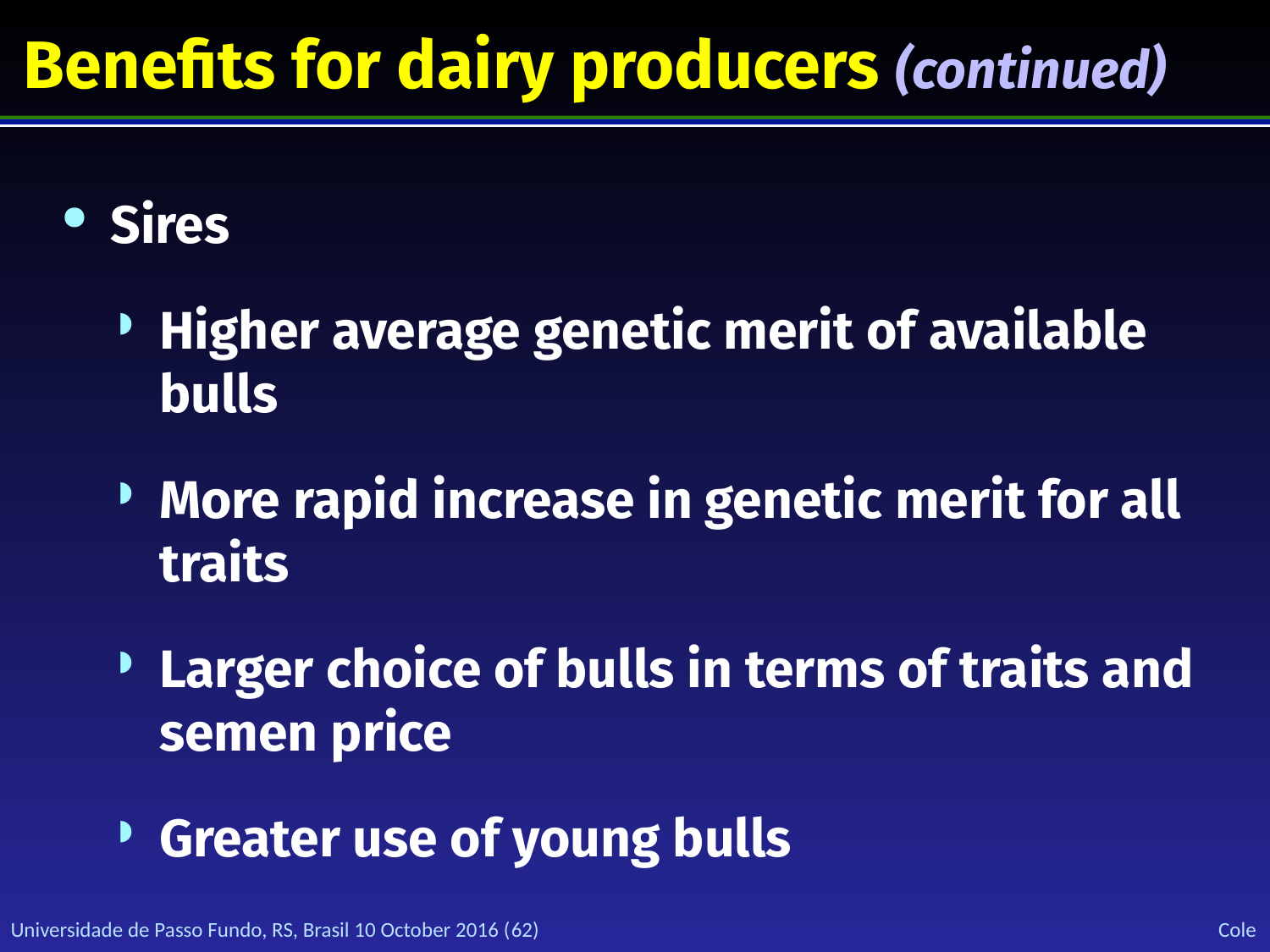

# Benefits for dairy producers (continued)
Sires
Higher average genetic merit of available bulls
More rapid increase in genetic merit for all traits
Larger choice of bulls in terms of traits and semen price
Greater use of young bulls